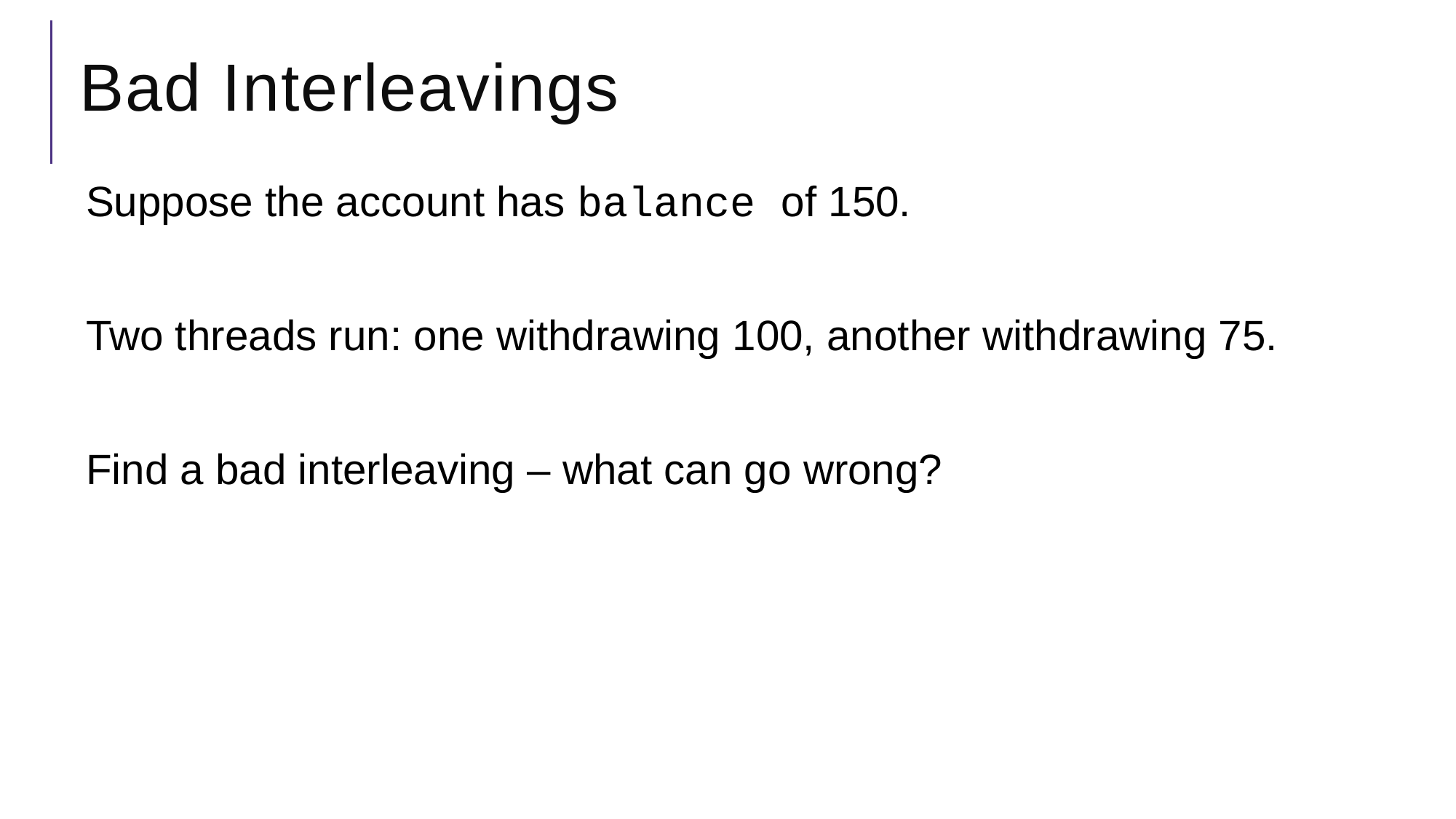

# Bad Interleavings
Suppose the account has balance of 150.

Two threads run: one withdrawing 100, another withdrawing 75.

Find a bad interleaving – what can go wrong?